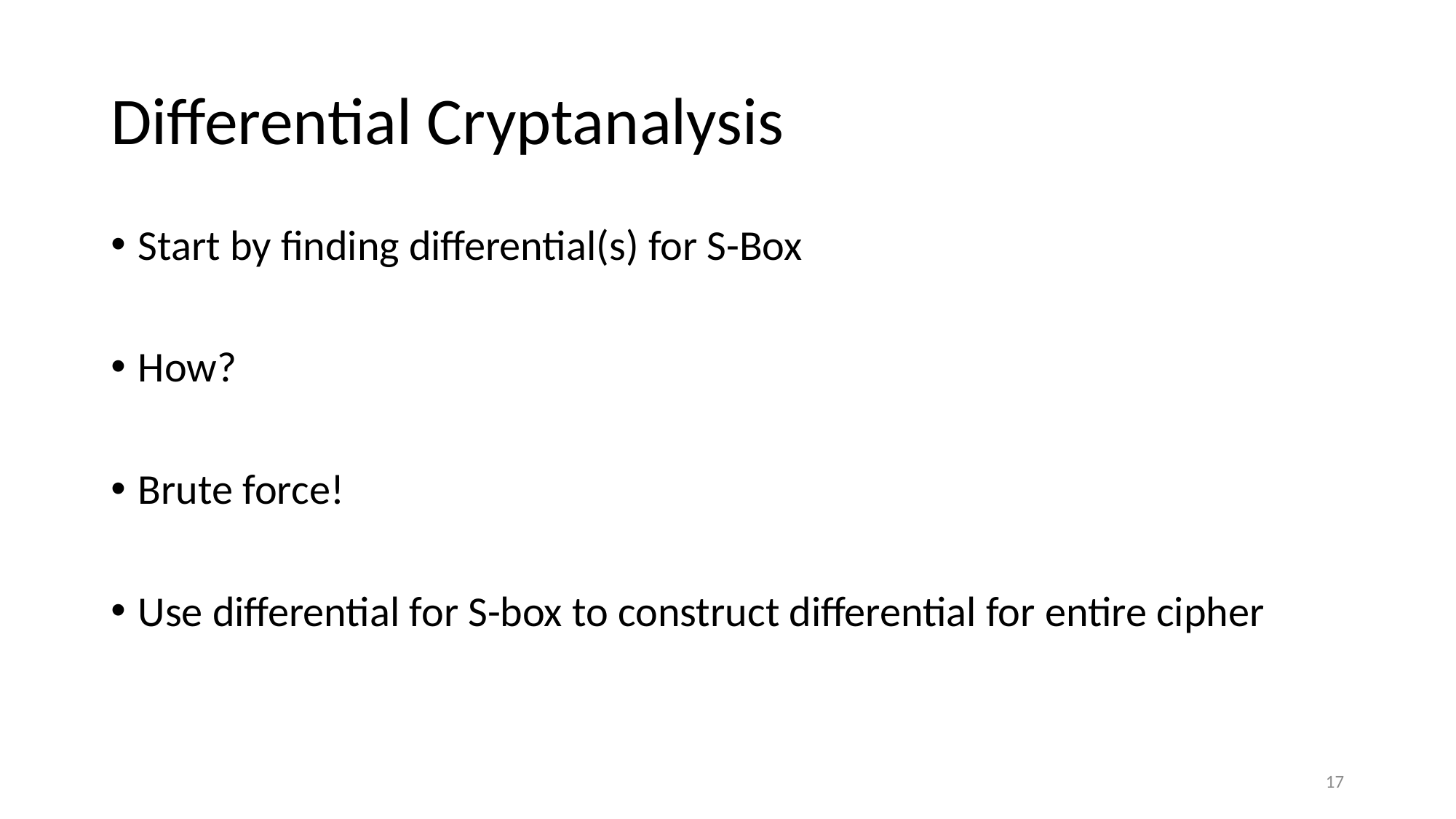

# Differential Cryptanalysis
Start by finding differential(s) for S-Box

How?

Brute force!

Use differential for S-box to construct differential for entire cipher
17